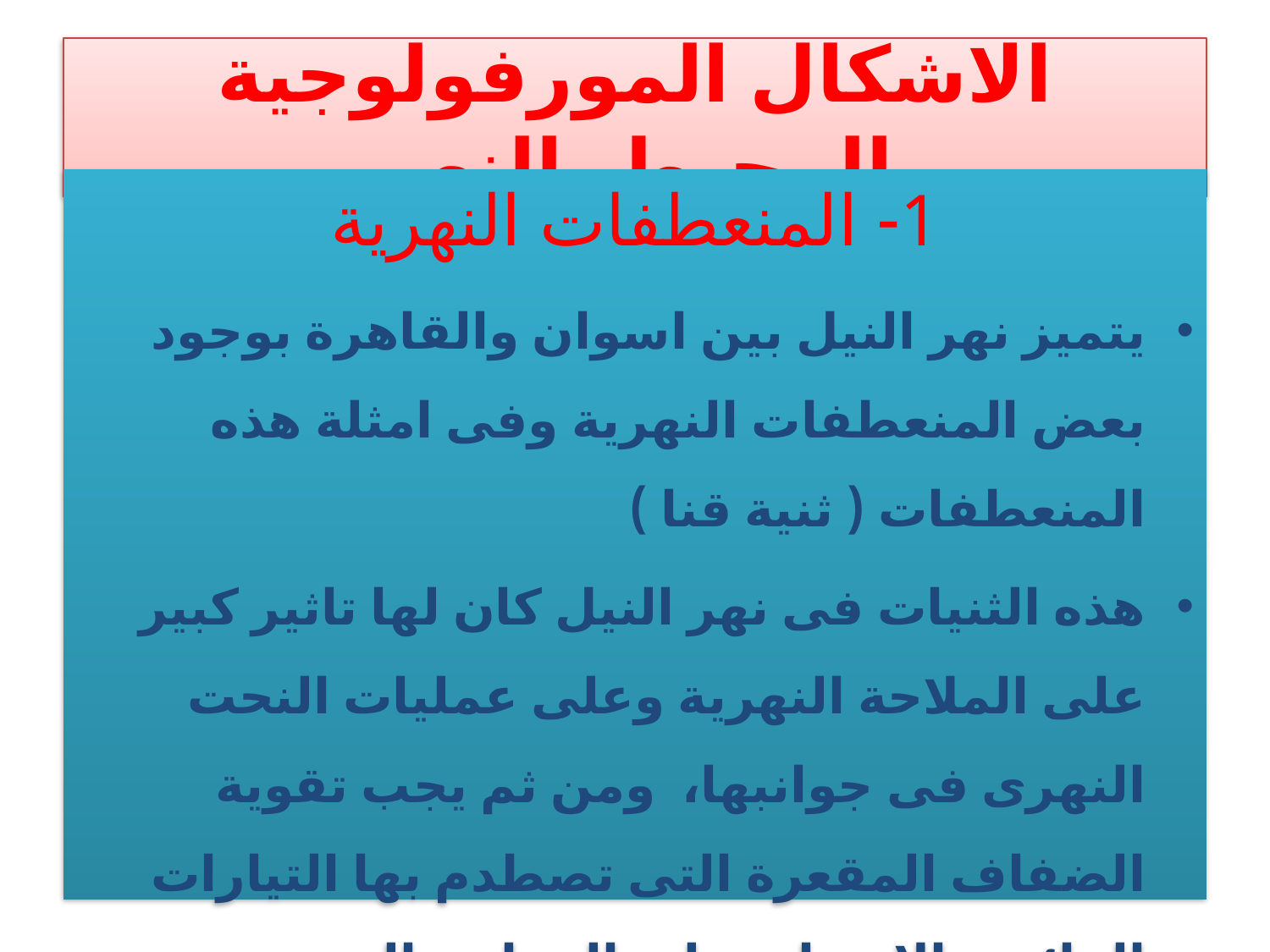

# الاشكال المورفولوجية المحيط بالنهر
1- المنعطفات النهرية
يتميز نهر النيل بين اسوان والقاهرة بوجود بعض المنعطفات النهرية وفى امثلة هذه المنعطفات ( ثنية قنا )
هذه الثنيات فى نهر النيل كان لها تاثير كبير على الملاحة النهرية وعلى عمليات النحت النهرى فى جوانبها،  ومن ثم يجب تقوية الضفاف المقعرة التى تصطدم بها التيارات المائية والارساب على الجوانب المحدبة